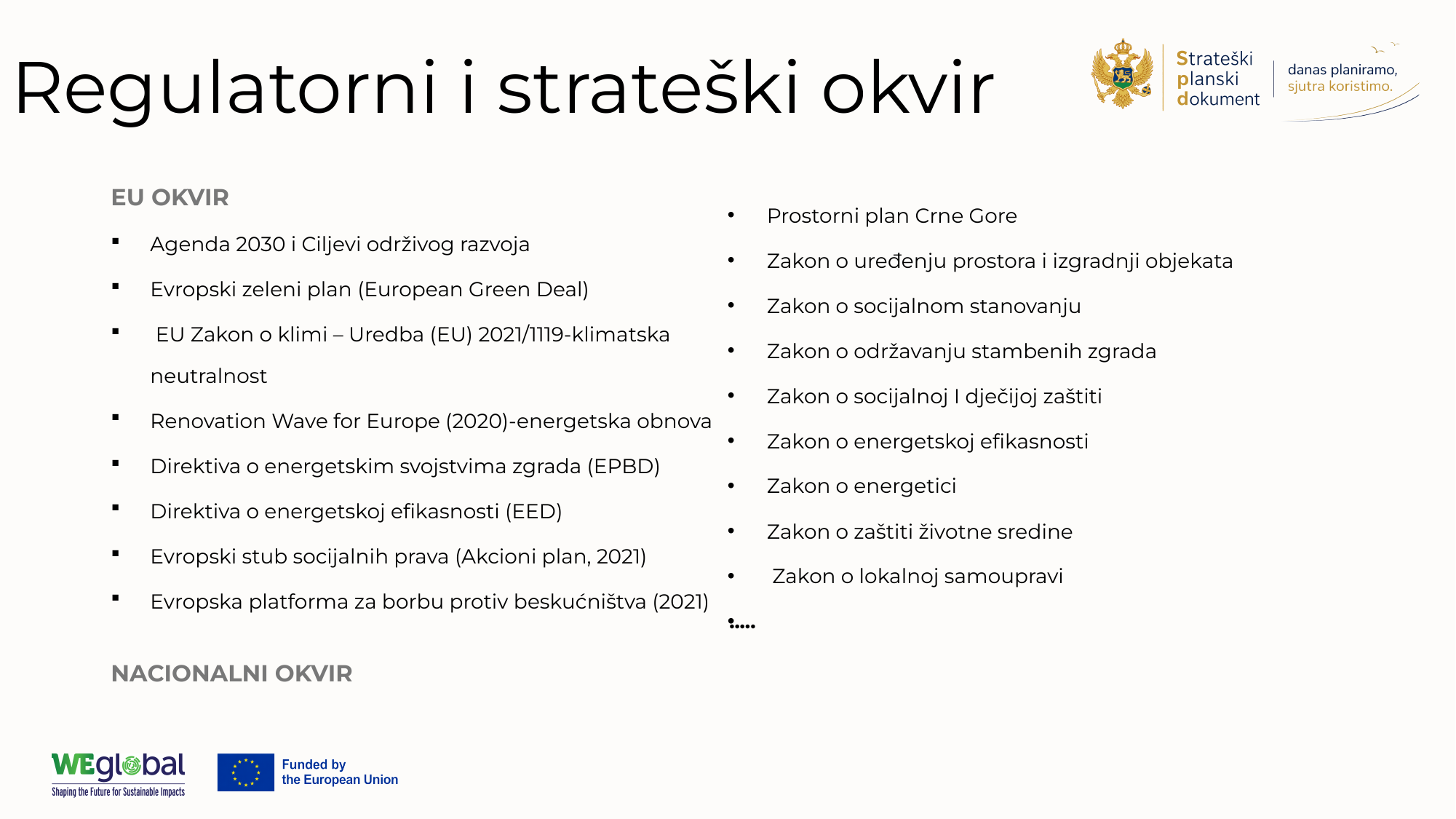

# Regulatorni i strateški okvir
EU OKVIR
Agenda 2030 i Ciljevi održivog razvoja
Evropski zeleni plan (European Green Deal)
 EU Zakon o klimi – Uredba (EU) 2021/1119-klimatska neutralnost
Renovation Wave for Europe (2020)-energetska obnova
Direktiva o energetskim svojstvima zgrada (EPBD)
Direktiva o energetskoj efikasnosti (EED)
Evropski stub socijalnih prava (Akcioni plan, 2021)
Evropska platforma za borbu protiv beskućništva (2021)

NACIONALNI OKVIR
Prostorni plan Crne Gore
Zakon o uređenju prostora i izgradnji objekata
Zakon o socijalnom stanovanju
Zakon o održavanju stambenih zgrada
Zakon o socijalnoj I dječijoj zaštiti
Zakon o energetskoj efikasnosti
Zakon o energetici
Zakon o zaštiti životne sredine
 Zakon o lokalnoj samoupravi
.....